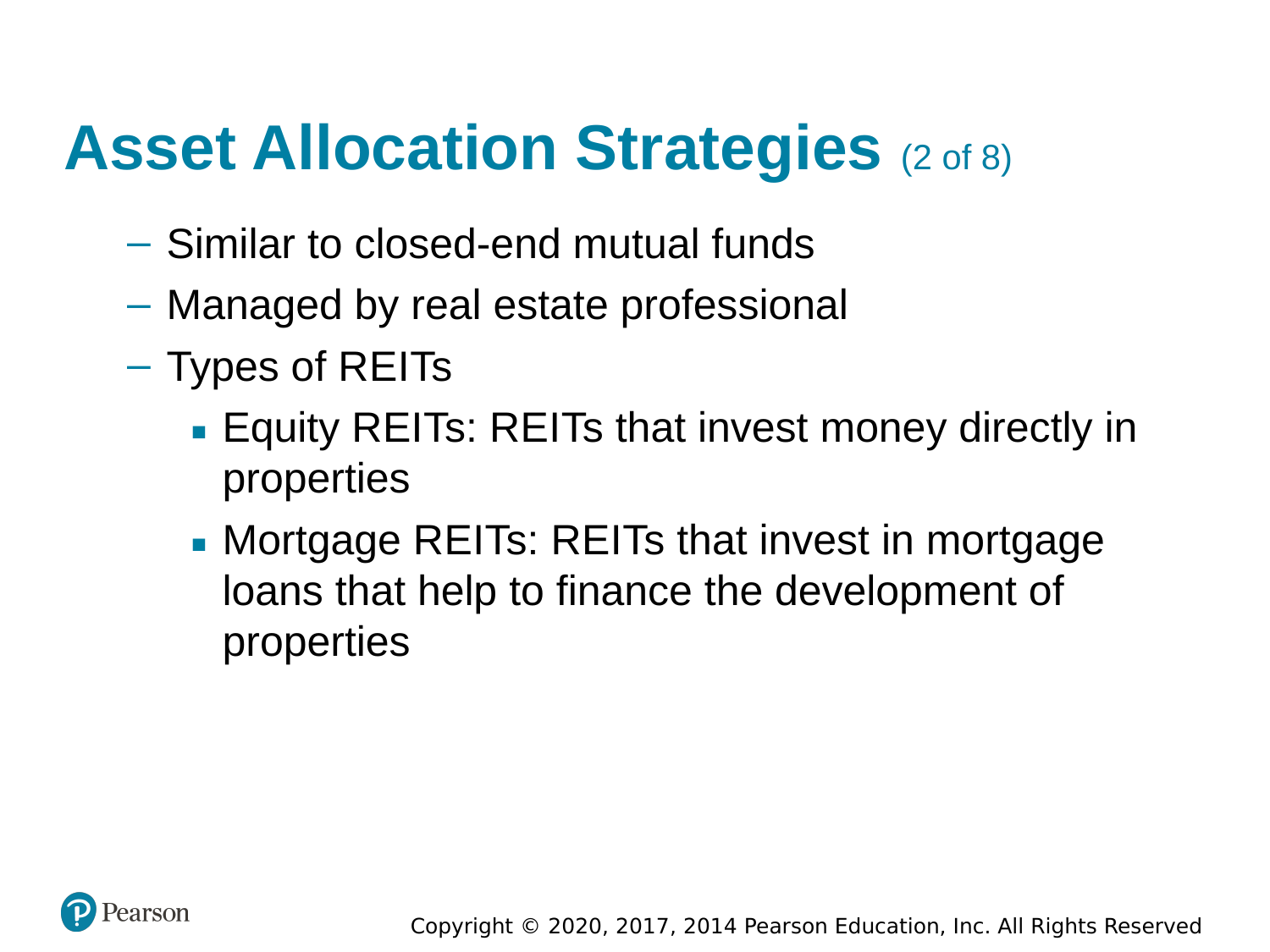

# Asset Allocation Strategies (2 of 8)
Similar to closed-end mutual funds
Managed by real estate professional
Types of R E I Ts
Equity R E I Ts: R E I Ts that invest money directly in properties
Mortgage R E I Ts: R E I Ts that invest in mortgage loans that help to finance the development of properties